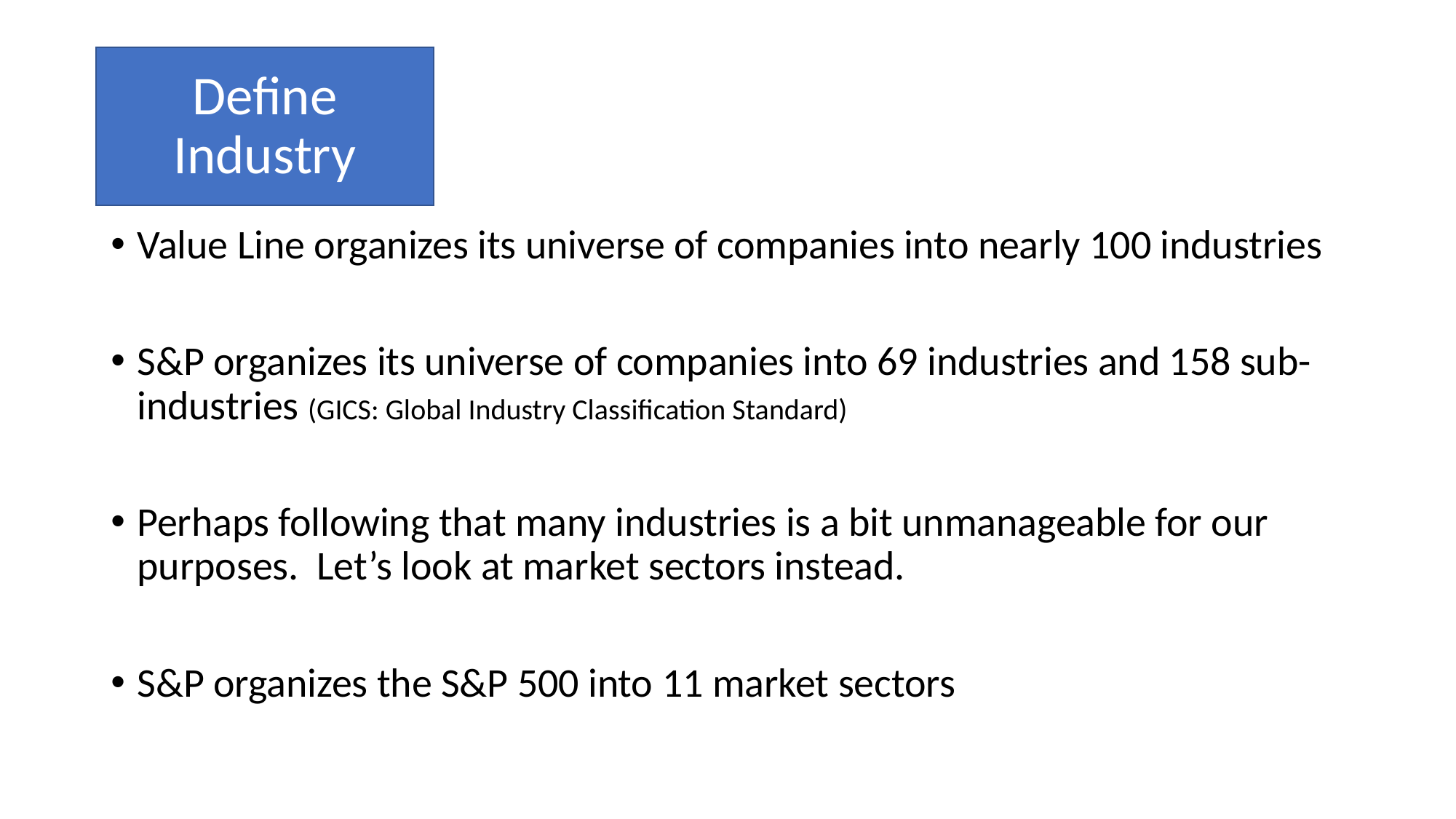

# Define Industry
Value Line organizes its universe of companies into nearly 100 industries

S&P organizes its universe of companies into 69 industries and 158 sub-industries (GICS: Global Industry Classification Standard)

Perhaps following that many industries is a bit unmanageable for our purposes.  Let’s look at market sectors instead.

S&P organizes the S&P 500 into 11 market sectors